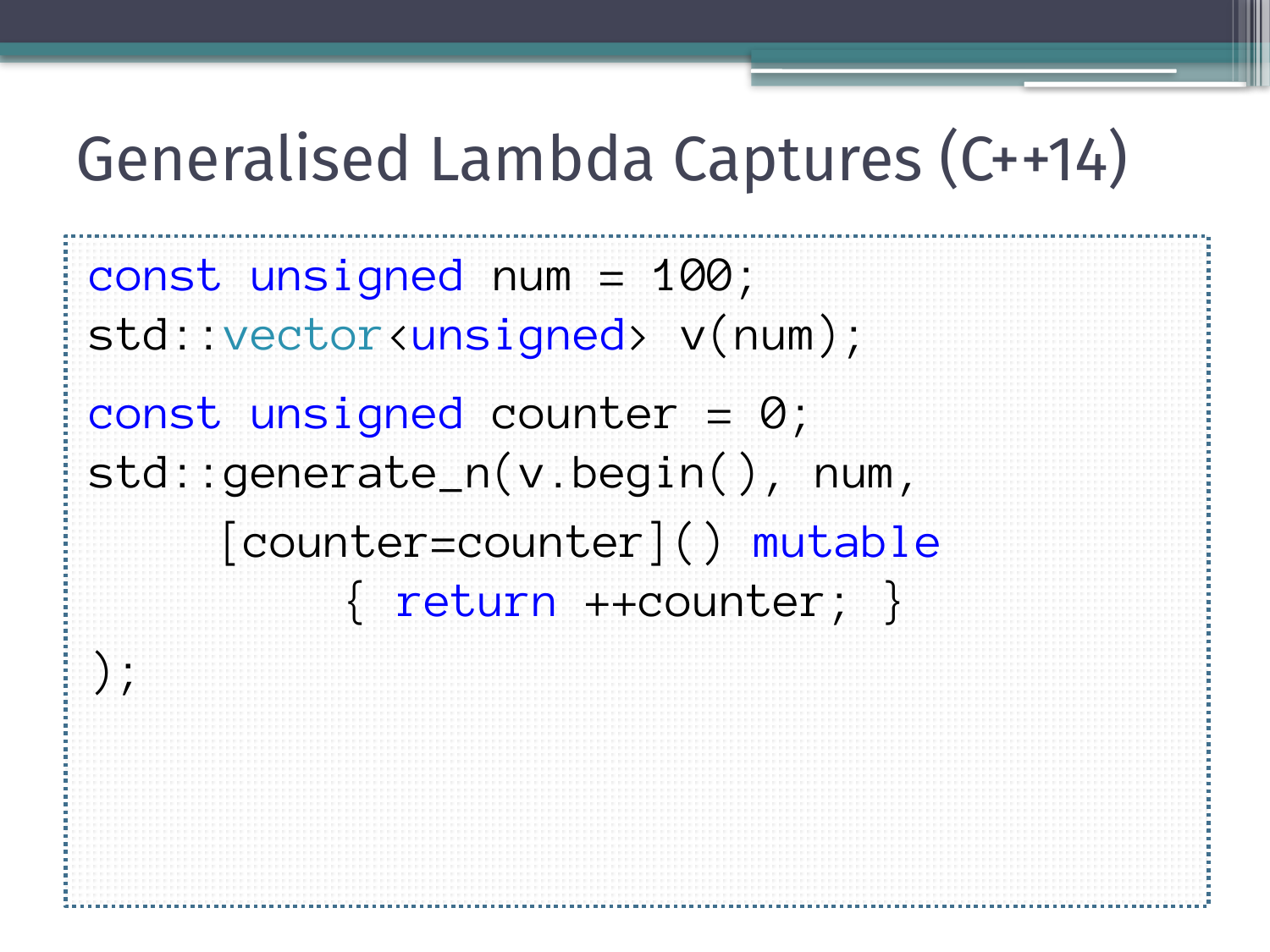

# Generalised Lambda Captures (C++14)
const unsigned num = 100;
std::vector<unsigned> v(num);
const unsigned counter = 0;
std::generate_n(v.begin(), num,
	[counter=counter]() mutable
		{ return ++counter; }
);